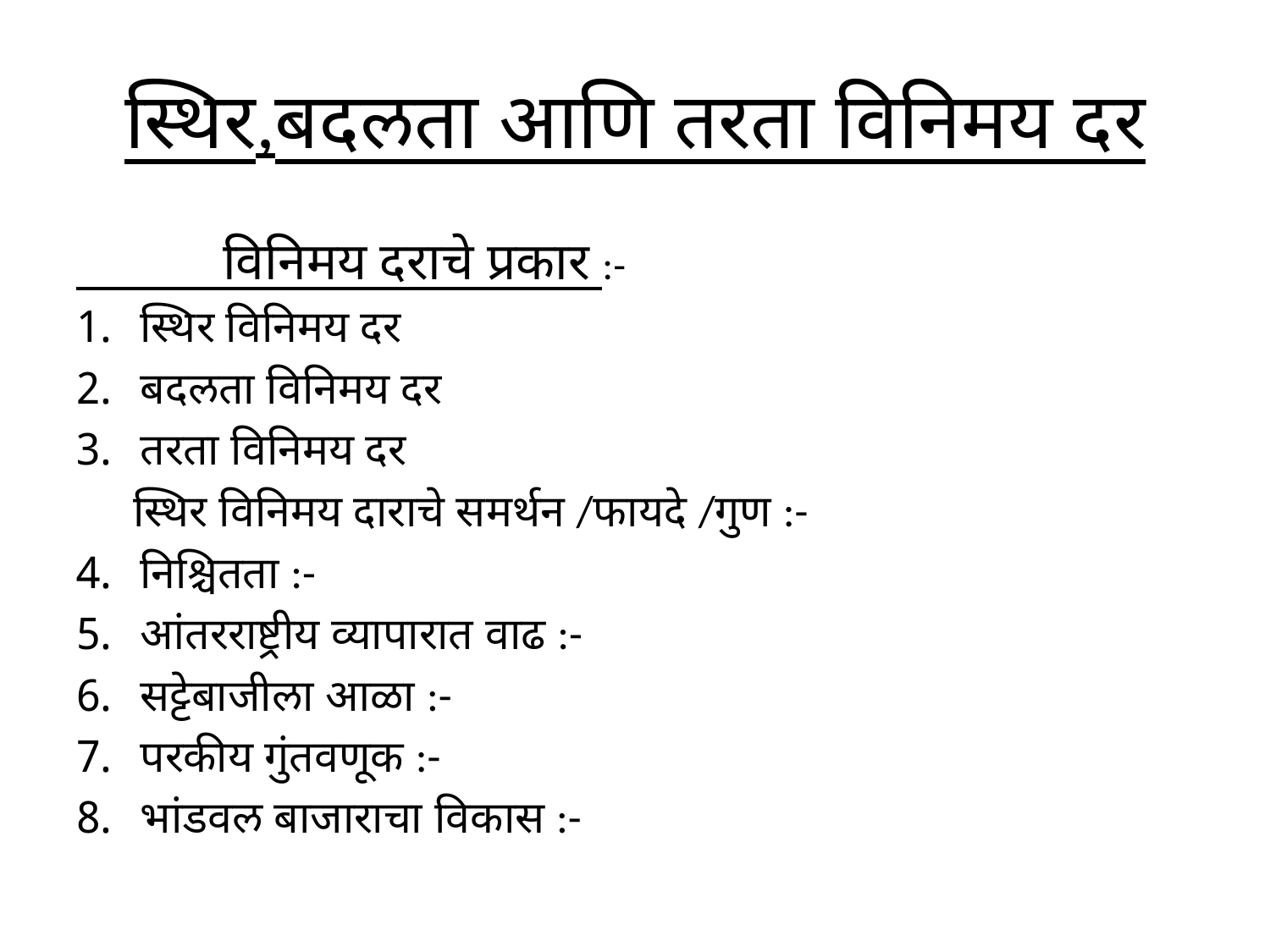

# स्थिर,बदलता आणि तरता विनिमय दर
           विनिमय दराचे प्रकार :-
स्थिर विनिमय दर
बदलता विनिमय दर
तरता विनिमय दर
     स्थिर विनिमय दाराचे समर्थन /फायदे /गुण :-
निश्चितता :-
आंतरराष्ट्रीय व्यापारात वाढ :-
सट्टेबाजीला आळा :-
परकीय गुंतवणूक :-
भांडवल बाजाराचा विकास :-